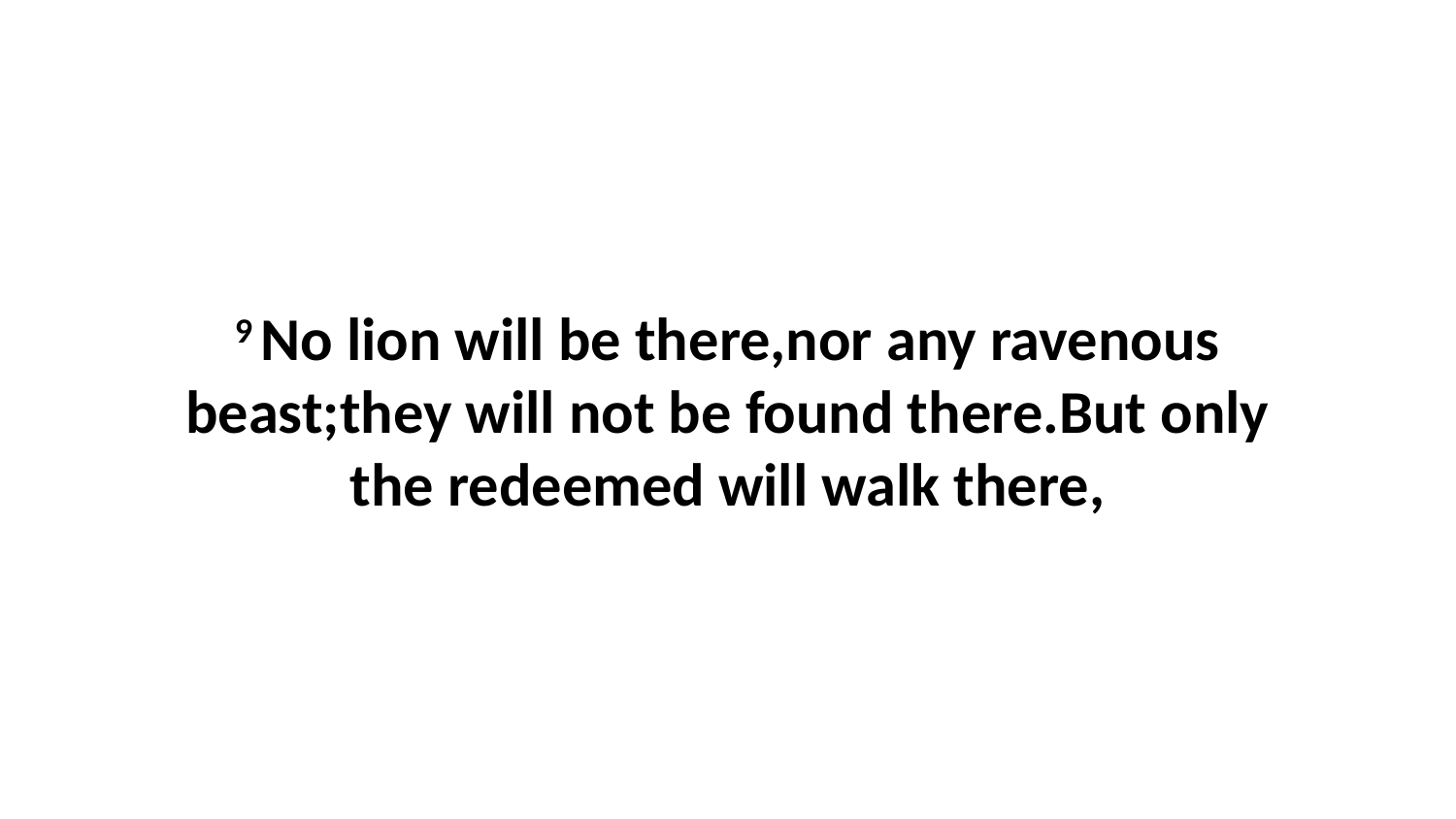

9 No lion will be there,nor any ravenous beast;they will not be found there.But only the redeemed will walk there,